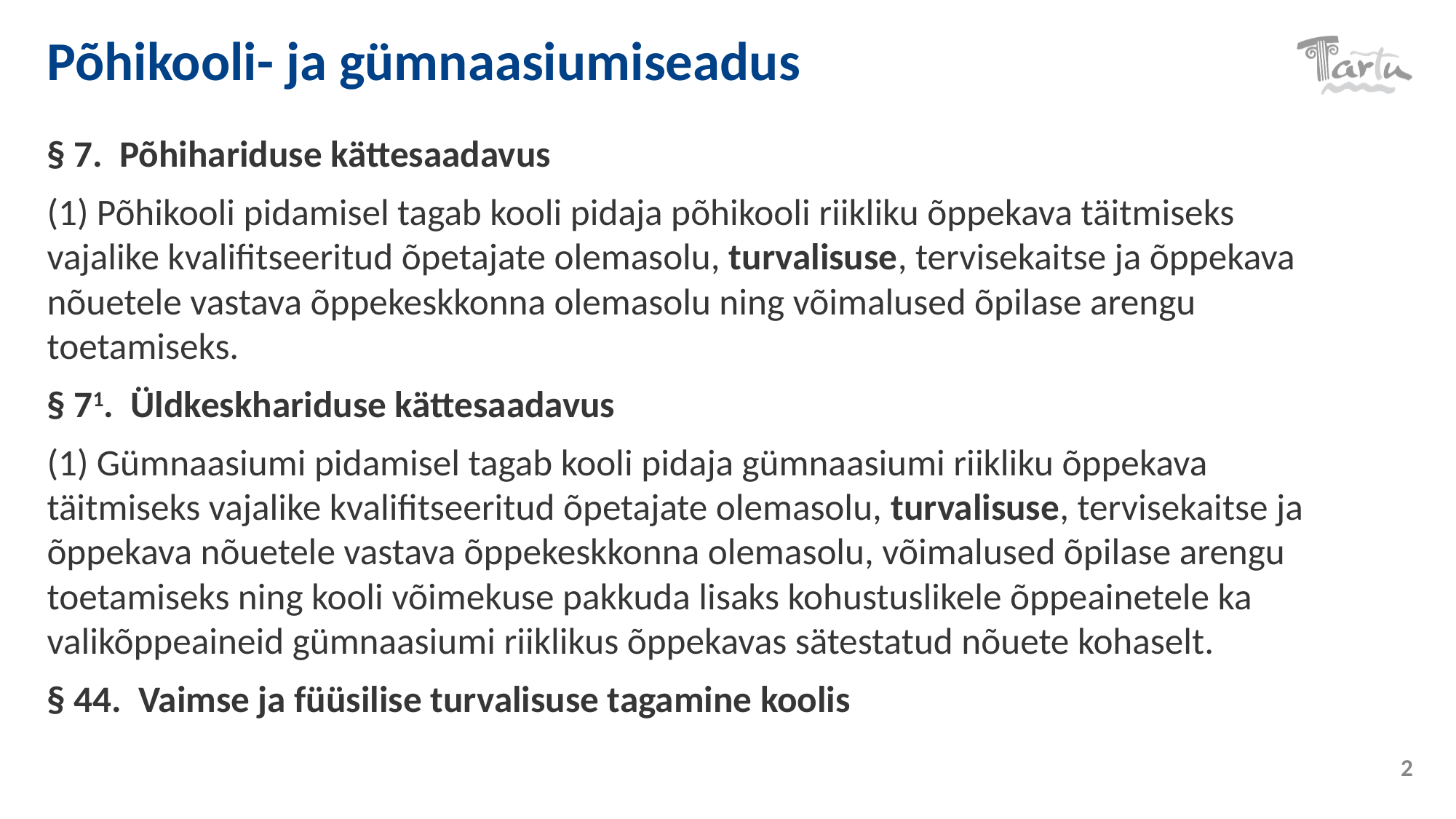

# Põhikooli- ja gümnaasiumiseadus
§ 7.  Põhihariduse kättesaadavus
(1) Põhikooli pidamisel tagab kooli pidaja põhikooli riikliku õppekava täitmiseks vajalike kvalifitseeritud õpetajate olemasolu, turvalisuse, tervisekaitse ja õppekava nõuetele vastava õppekeskkonna olemasolu ning võimalused õpilase arengu toetamiseks.
§ 71.  Üldkeskhariduse kättesaadavus
(1) Gümnaasiumi pidamisel tagab kooli pidaja gümnaasiumi riikliku õppekava täitmiseks vajalike kvalifitseeritud õpetajate olemasolu, turvalisuse, tervisekaitse ja õppekava nõuetele vastava õppekeskkonna olemasolu, võimalused õpilase arengu toetamiseks ning kooli võimekuse pakkuda lisaks kohustuslikele õppeainetele ka valikõppeaineid gümnaasiumi riiklikus õppekavas sätestatud nõuete kohaselt.
§ 44.  Vaimse ja füüsilise turvalisuse tagamine koolis

2